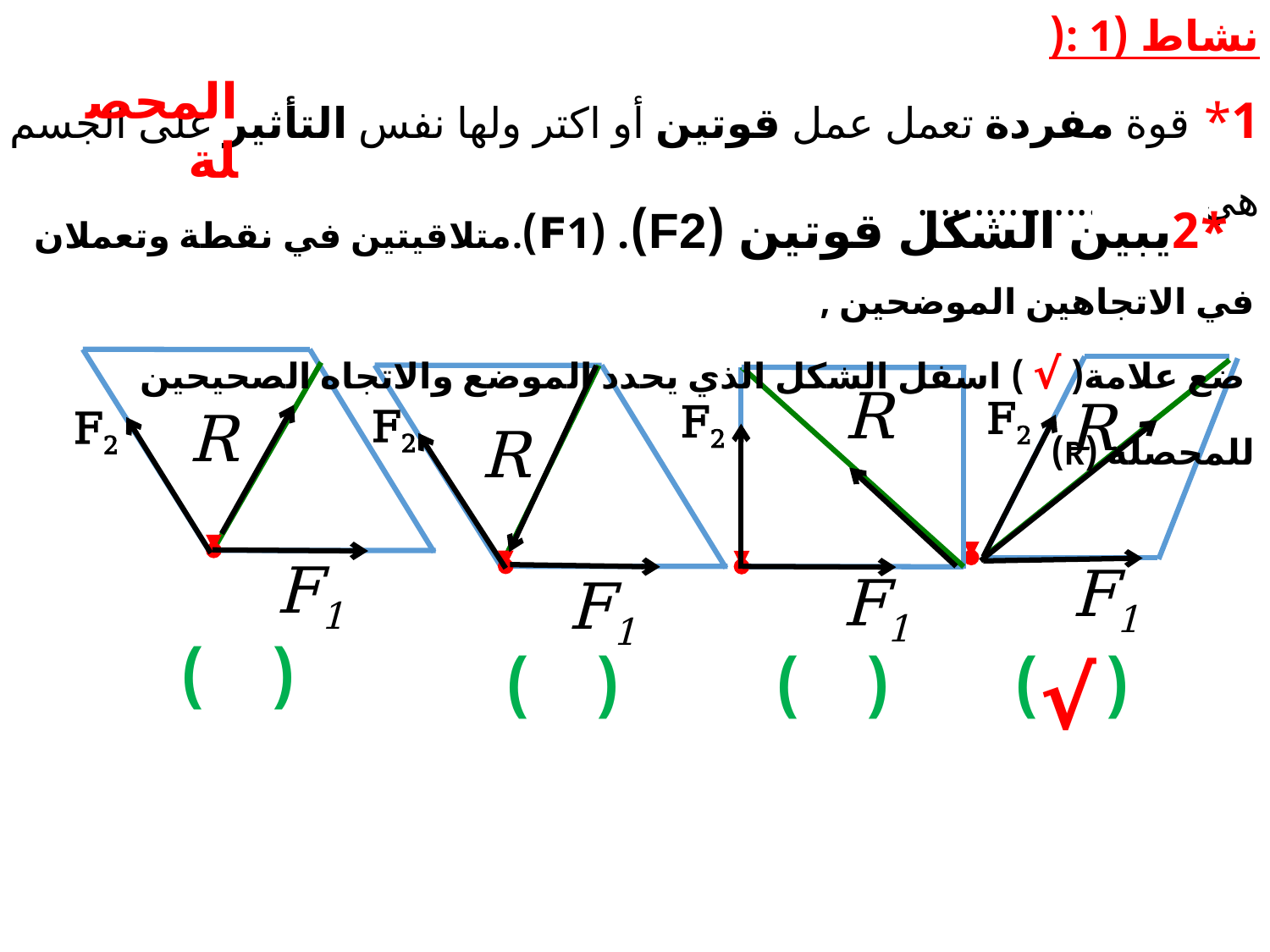

نشاط (1 :(
1* قوة مفردة تعمل عمل قوتين أو اكتر ولها نفس التأثير على الجسم هي ...................... .
المحصلة
  *2يبين الشكل قوتين (F2). (F1).متلاقيتين في نقطة وتعملان في الاتجاهين الموضحين ,
 ضع علامة( √ ) اسفل الشكل الذي يحدد الموضع والاتجاه الصحيحين للمحصلة (R)

R
R
F2
F2
R
F2
F2
R
F1
F1
F1
F1
(    )
(    )
(    )
(    )
√